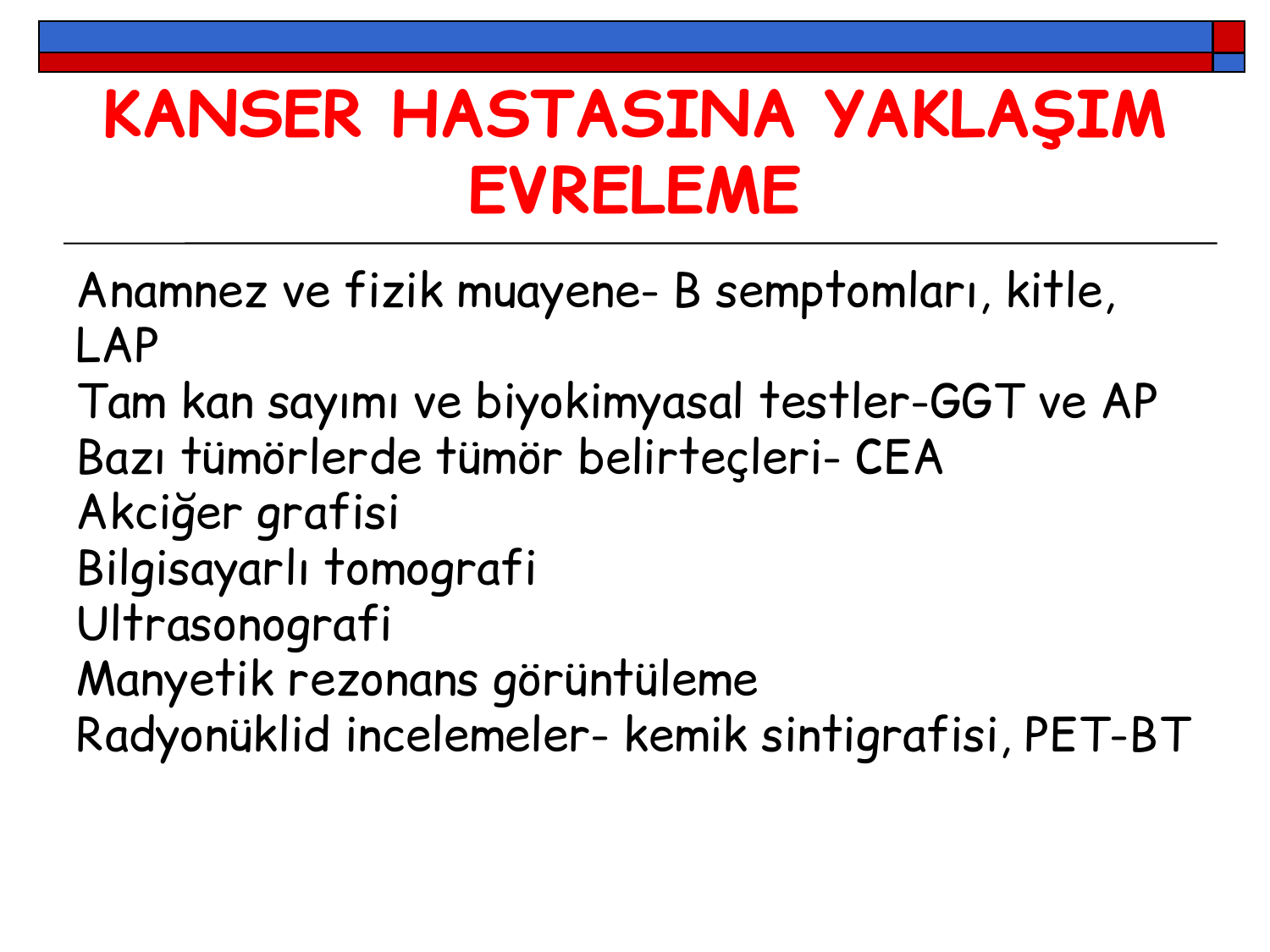

KANSER HASTASINA YAKLAŞIM
EVRELEME
Anamnez ve fizik muayene- B semptomları, kitle, LAP
Tam kan sayımı ve biyokimyasal testler-GGT ve AP
Bazı tümörlerde tümör belirteçleri- CEA
Akciğer grafisi
Bilgisayarlı tomografi
Ultrasonografi
Manyetik rezonans görüntüleme
Radyonüklid incelemeler- kemik sintigrafisi, PET-BT